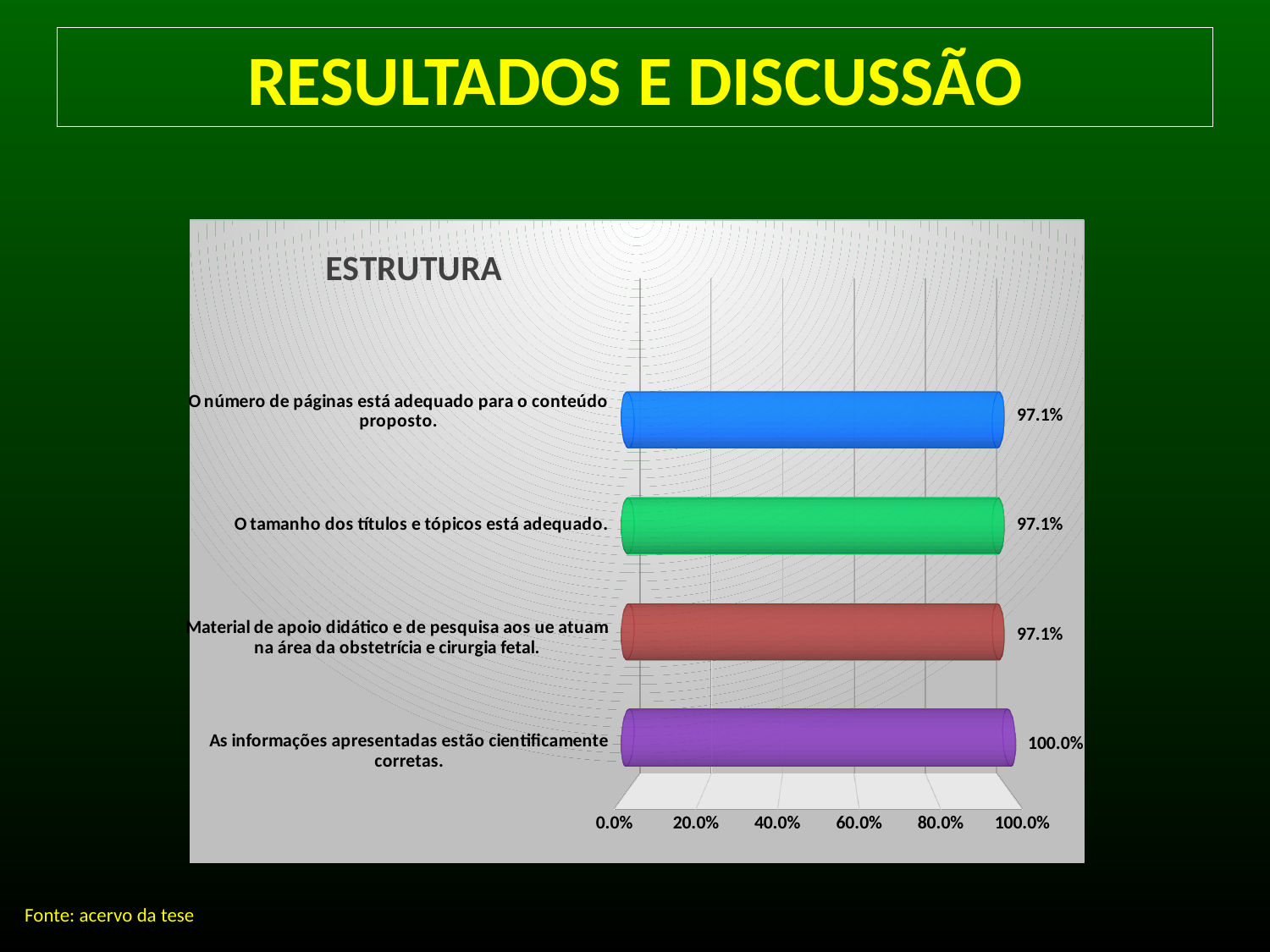

# RESULTADOS E DISCUSSÃO

[unsupported chart]

Fonte: acervo da tese